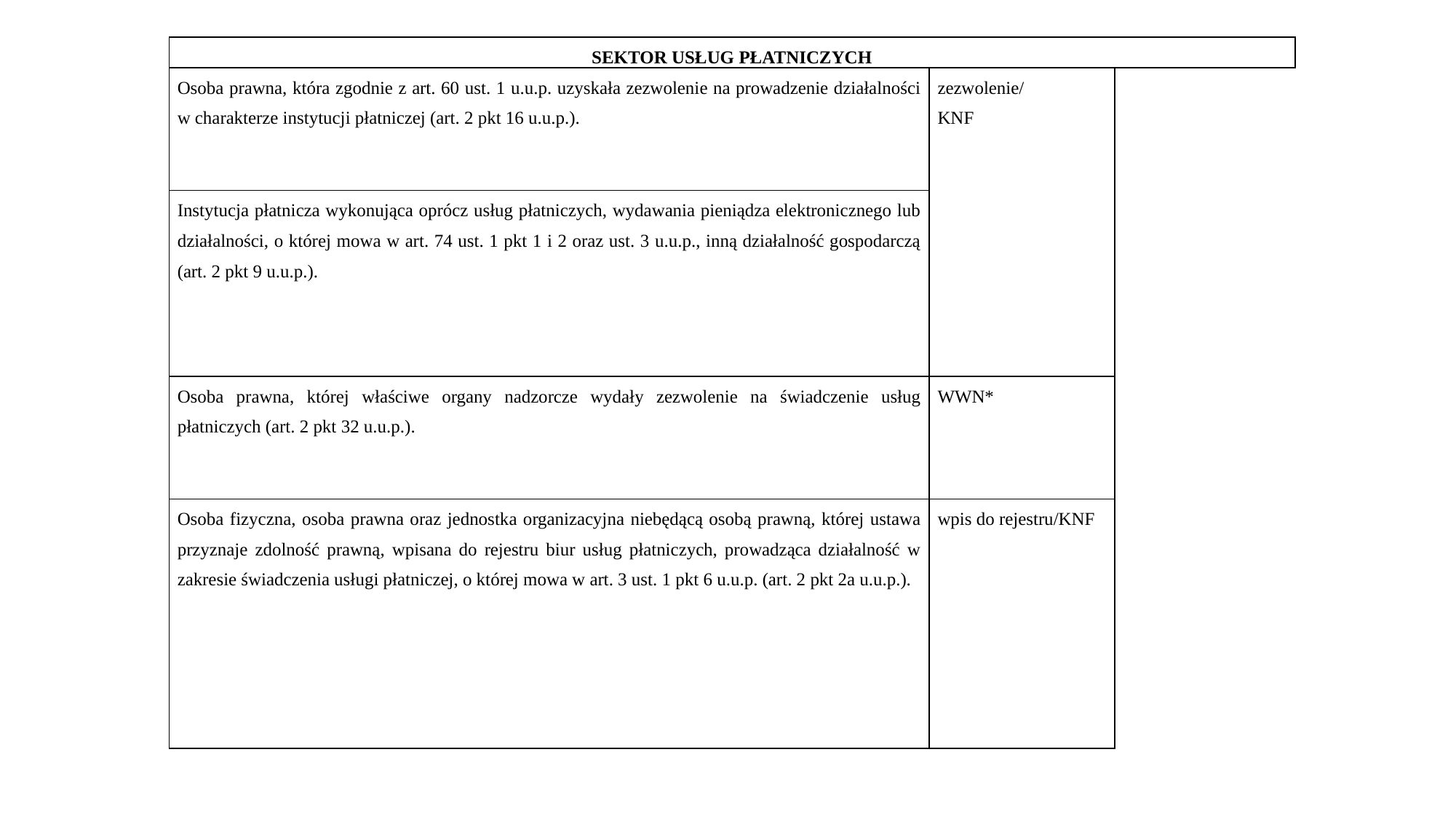

| SEKTOR USŁUG PŁATNICZYCH |  |  |
| --- | --- | --- |
| Osoba prawna, która zgodnie z art. 60 ust. 1 u.u.p. uzyskała zezwolenie na prowadzenie działalności w charakterze instytucji płatniczej (art. 2 pkt 16 u.u.p.). | zezwolenie/ KNF |  |
| Instytucja płatnicza wykonująca oprócz usług płatniczych, wydawania pieniądza elektronicznego lub działalności, o której mowa w art. 74 ust. 1 pkt 1 i 2 oraz ust. 3 u.u.p., inną działalność gospodarczą (art. 2 pkt 9 u.u.p.). |  |  |
| Osoba prawna, której właściwe organy nadzorcze wydały zezwolenie na świadczenie usług płatniczych (art. 2 pkt 32 u.u.p.). | WWN\* |  |
| Osoba fizyczna, osoba prawna oraz jednostka organizacyjna niebędącą osobą prawną, której ustawa przyznaje zdolność prawną, wpisana do rejestru biur usług płatniczych, prowadząca działalność w zakresie świadczenia usługi płatniczej, o której mowa w art. 3 ust. 1 pkt 6 u.u.p. (art. 2 pkt 2a u.u.p.). | wpis do rejestru/KNF |  |